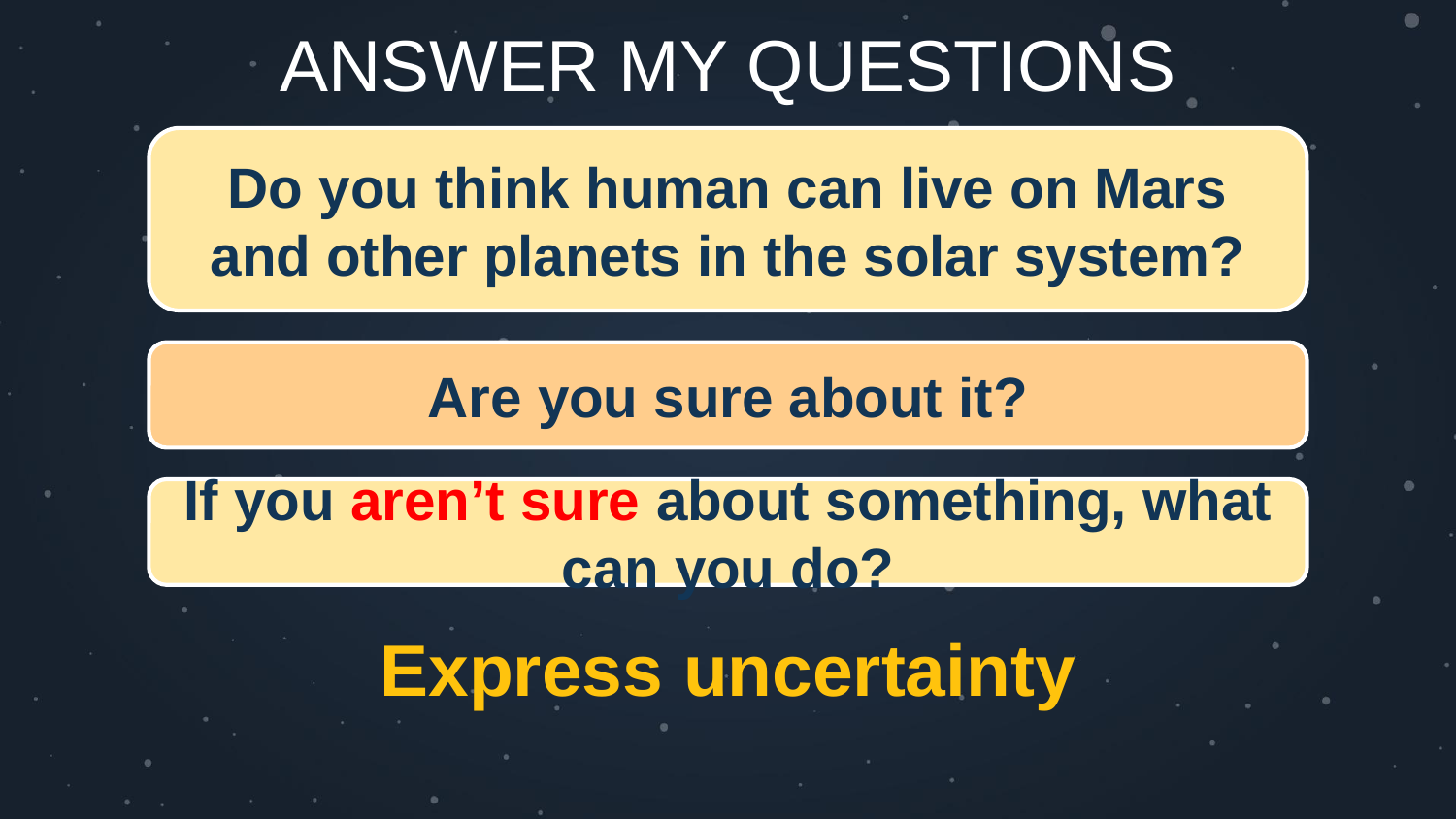

# ANSWER MY QUESTIONS
Do you think human can live on Mars and other planets in the solar system?
Are you sure about it?
If you aren’t sure about something, what can you do?
Express uncertainty